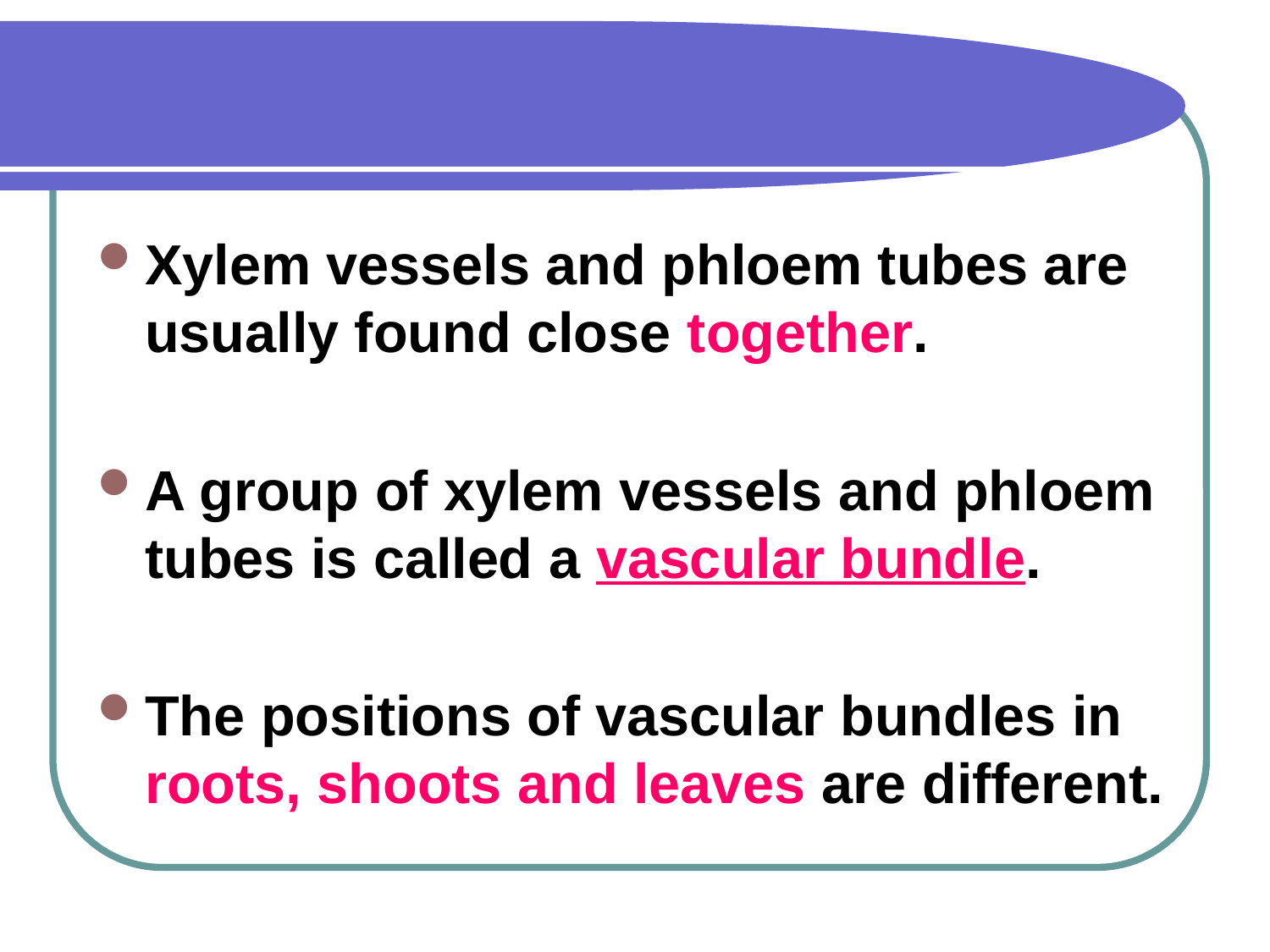

#
Xylem vessels and phloem tubes are usually found close together.

A group of xylem vessels and phloem tubes is called a vascular bundle.

The positions of vascular bundles in roots, shoots and leaves are different.